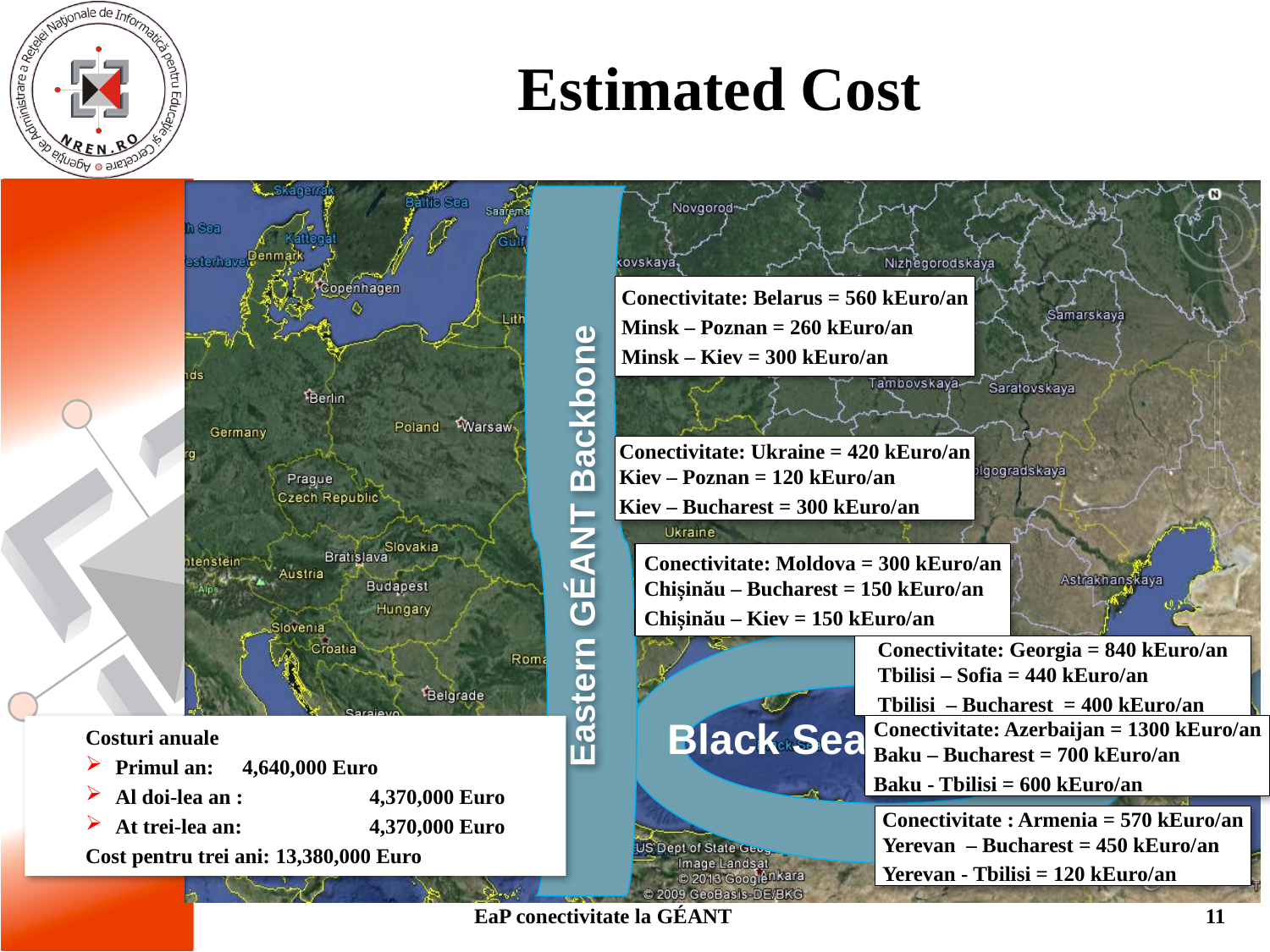

# Estimated Cost
Eastern GÉANT Backbone
Conectivitate: Belarus = 560 kEuro/an
Minsk – Poznan = 260 kEuro/an
Minsk – Kiev = 300 kEuro/an
Conectivitate: Ukraine = 420 kEuro/an
Kiev – Poznan = 120 kEuro/an
Kiev – Bucharest = 300 kEuro/an

Conectivitate: Moldova = 300 kEuro/an
Chișinău – Bucharest = 150 kEuro/an
Chișinău – Kiev = 150 kEuro/an

Conectivitate: Georgia = 840 kEuro/an
Tbilisi – Sofia = 440 kEuro/an
Tbilisi  – Bucharest  = 400 kEuro/an
Black Sea Ring
Costuri anuale
Primul an:   	4,640,000 Euro
Al doi-lea an : 	4,370,000 Euro
At trei-lea an:  	4,370,000 Euro
Cost pentru trei ani: 13,380,000 Euro
Conectivitate: Azerbaijan = 1300 kEuro/an
Baku – Bucharest = 700 kEuro/an
Baku - Tbilisi = 600 kEuro/an
Conectivitate : Armenia = 570 kEuro/an
Yerevan  – Bucharest = 450 kEuro/an
Yerevan - Tbilisi = 120 kEuro/an
EaP conectivitate la GÉANT
11